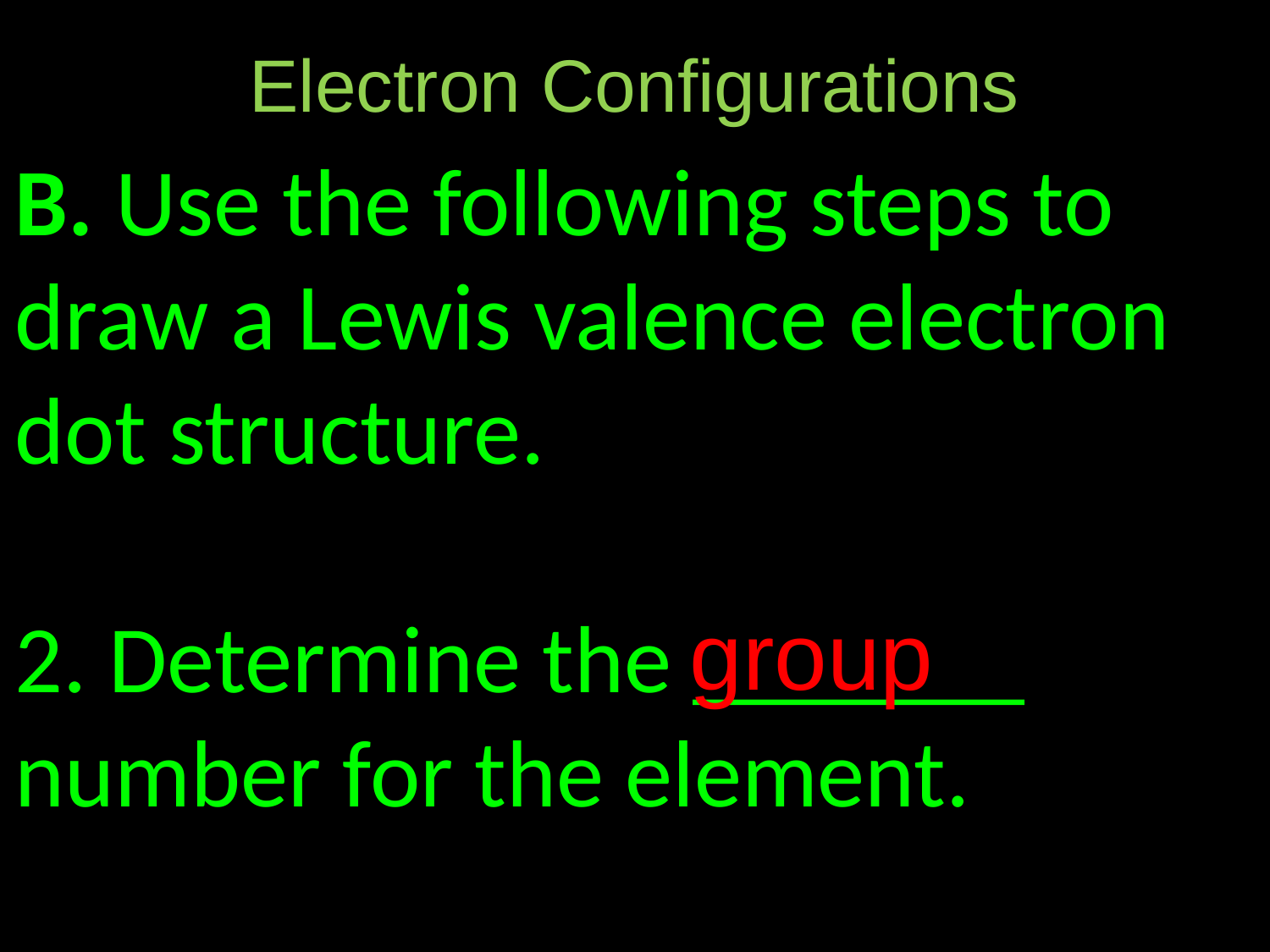

Electron Configurations
B. Use the following steps to draw a Lewis valence electron dot structure.

2. Determine the _______ number for the element.
group